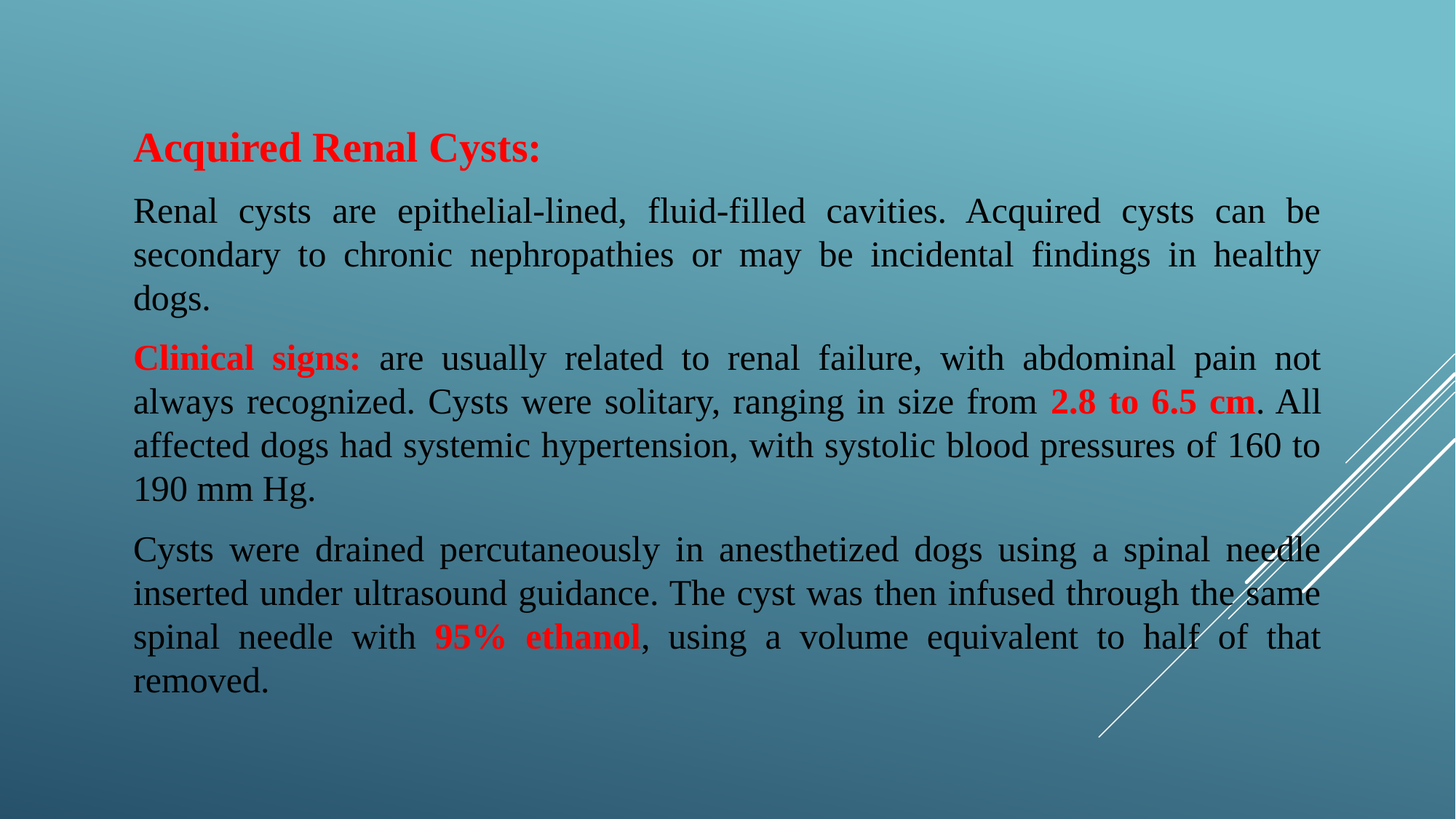

Acquired Renal Cysts:
Renal cysts are epithelial-lined, fluid-filled cavities. Acquired cysts can be secondary to chronic nephropathies or may be incidental findings in healthy dogs.
Clinical signs: are usually related to renal failure, with abdominal pain not always recognized. Cysts were solitary, ranging in size from 2.8 to 6.5 cm. All affected dogs had systemic hypertension, with systolic blood pressures of 160 to 190 mm Hg.
Cysts were drained percutaneously in anesthetized dogs using a spinal needle inserted under ultrasound guidance. The cyst was then infused through the same spinal needle with 95% ethanol, using a volume equivalent to half of that removed.